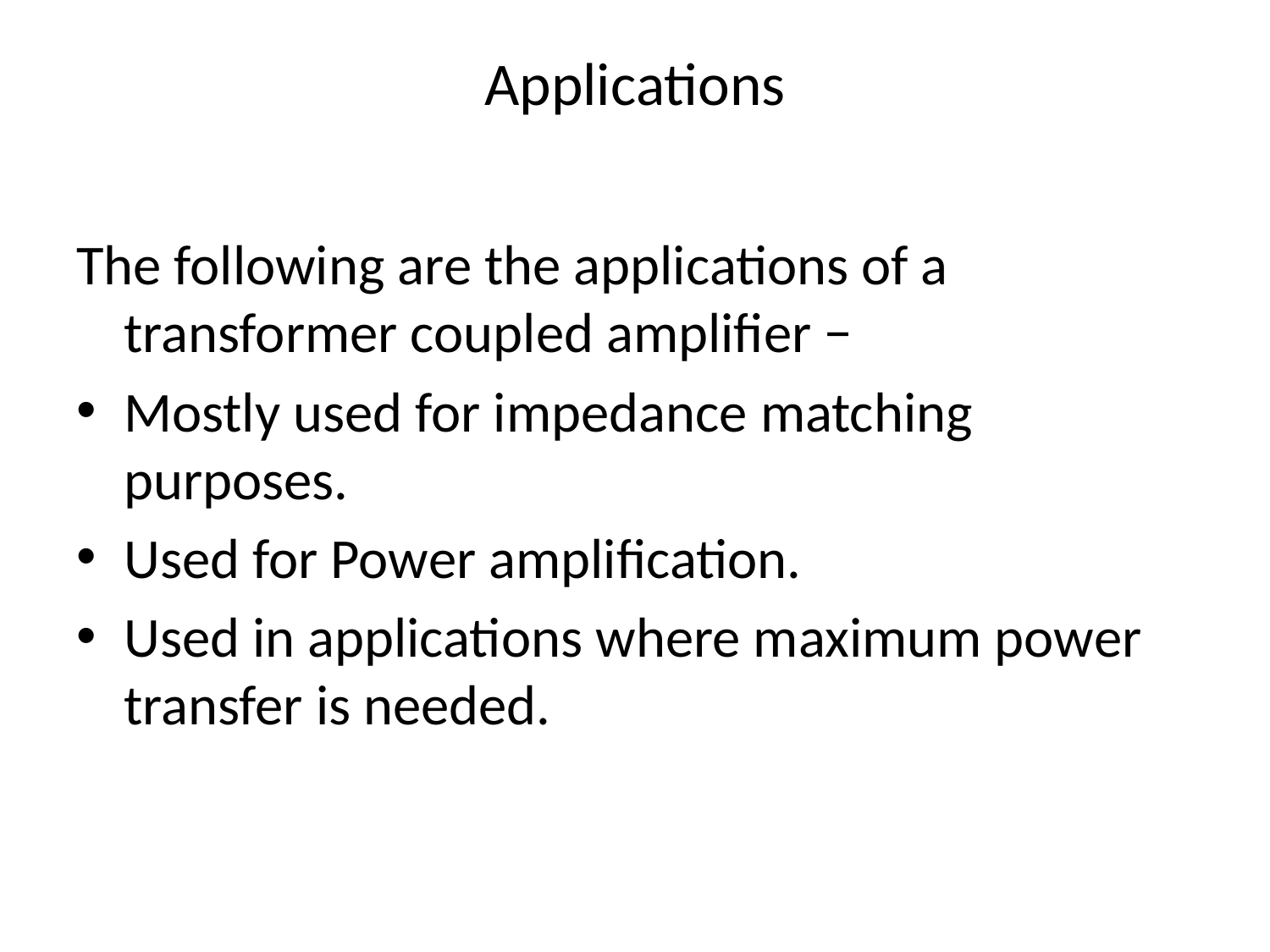

# Applications
The following are the applications of a transformer coupled amplifier −
Mostly used for impedance matching purposes.
Used for Power amplification.
Used in applications where maximum power transfer is needed.